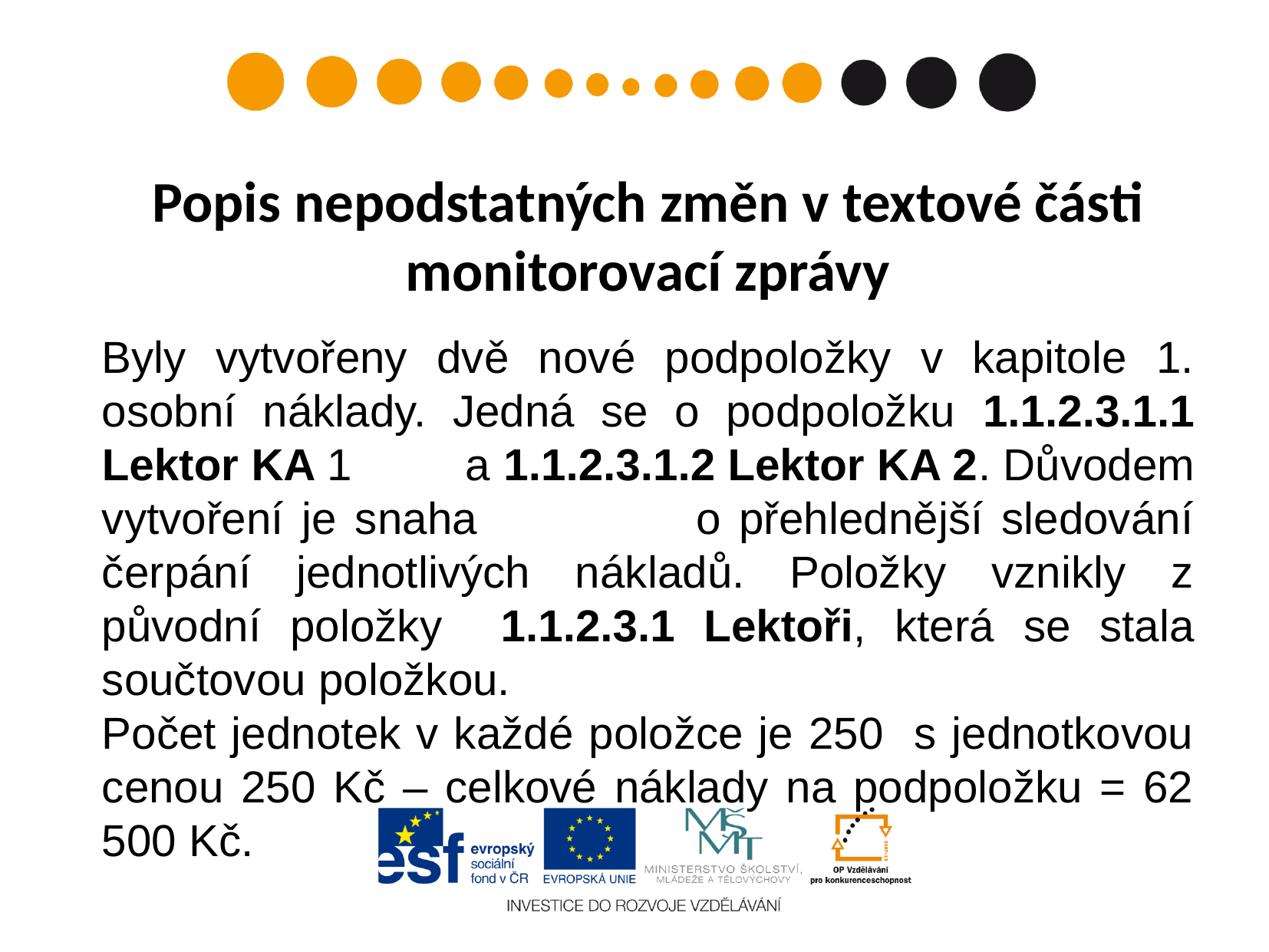

Popis nepodstatných změn v textové části monitorovací zprávy
Byly vytvořeny dvě nové podpoložky v kapitole 1. osobní náklady. Jedná se o podpoložku 1.1.2.3.1.1 Lektor KA 1         a 1.1.2.3.1.2 Lektor KA 2. Důvodem vytvoření je snaha            o přehlednější sledování čerpání jednotlivých nákladů. Položky vznikly z původní položky  1.1.2.3.1 Lektoři, která se stala součtovou položkou.
Počet jednotek v každé položce je 250  s jednotkovou cenou 250 Kč – celkové náklady na podpoložku = 62 500 Kč.